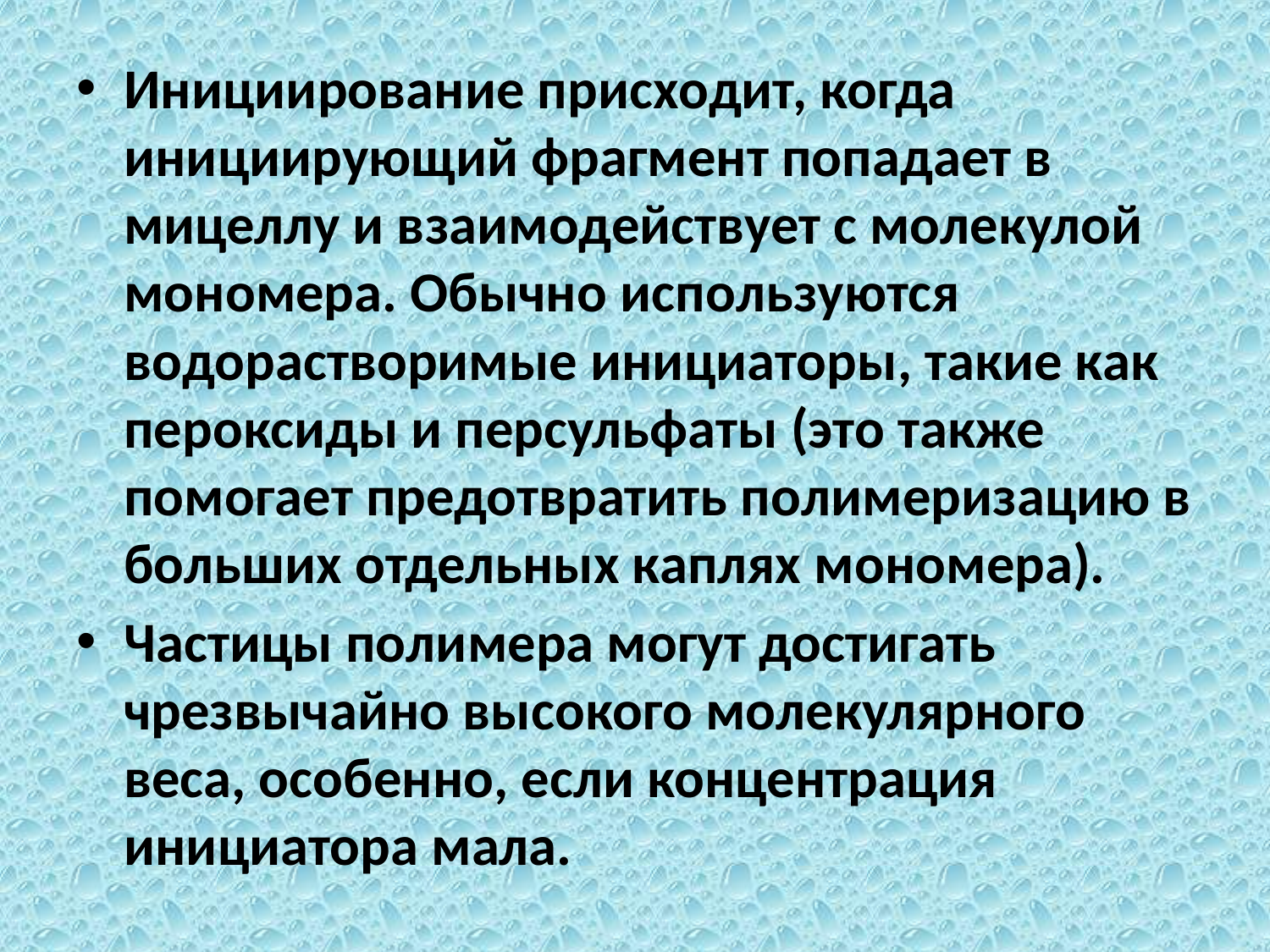

Инициирование присходит, когда инициирующий фрагмент попадает в мицеллу и взаимодействует с молекулой мономера. Обычно используются водорастворимые инициаторы, такие как пероксиды и персульфаты (это также помогает предотвратить полимеризацию в больших отдельных каплях мономера).
Частицы полимера могут достигать чрезвычайно высокого молекулярного веса, особенно, если концентрация инициатора мала.